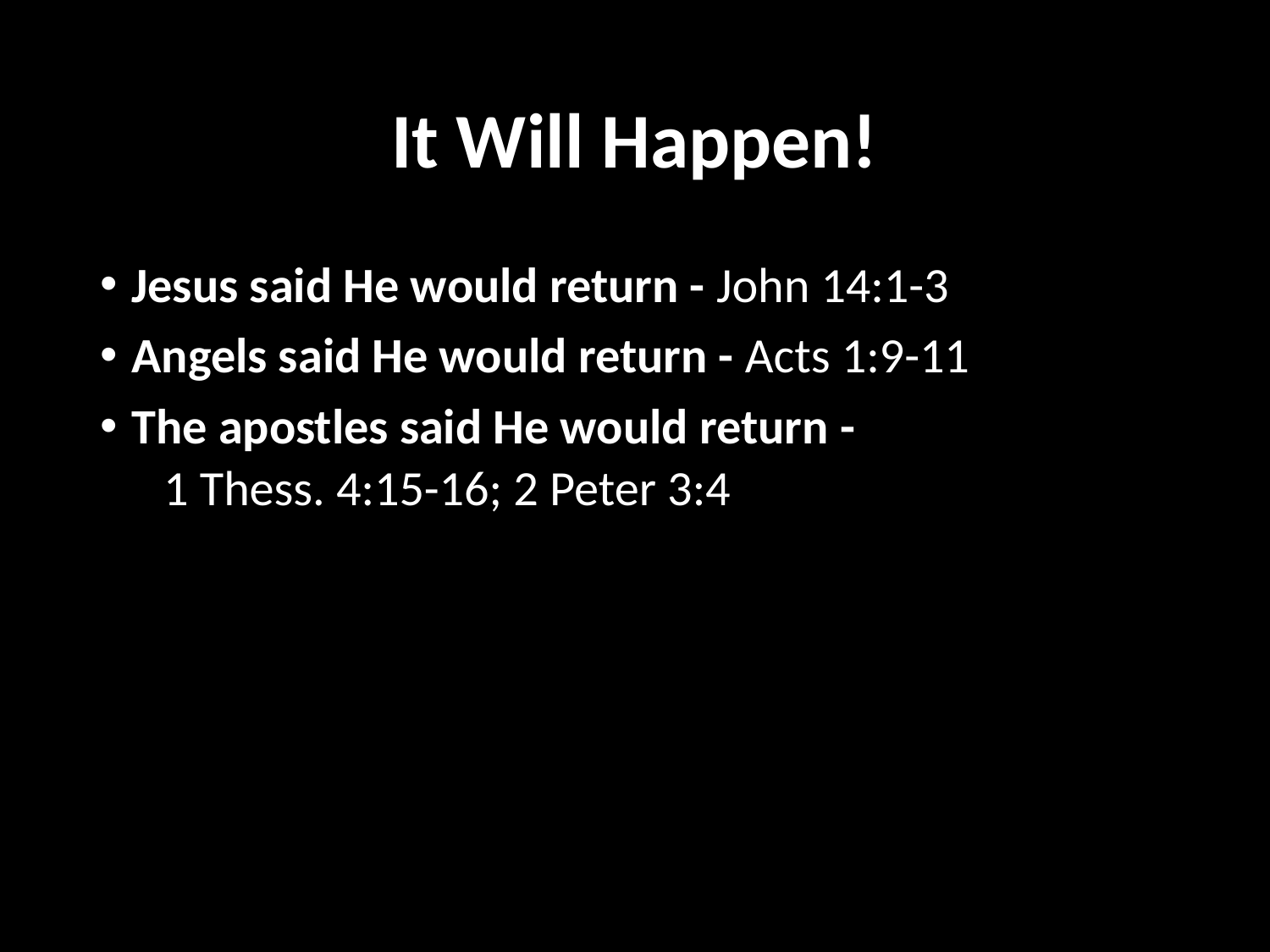

# It Will Happen!
Jesus said He would return - John 14:1-3
Angels said He would return - Acts 1:9-11
The apostles said He would return -
1 Thess. 4:15-16; 2 Peter 3:4